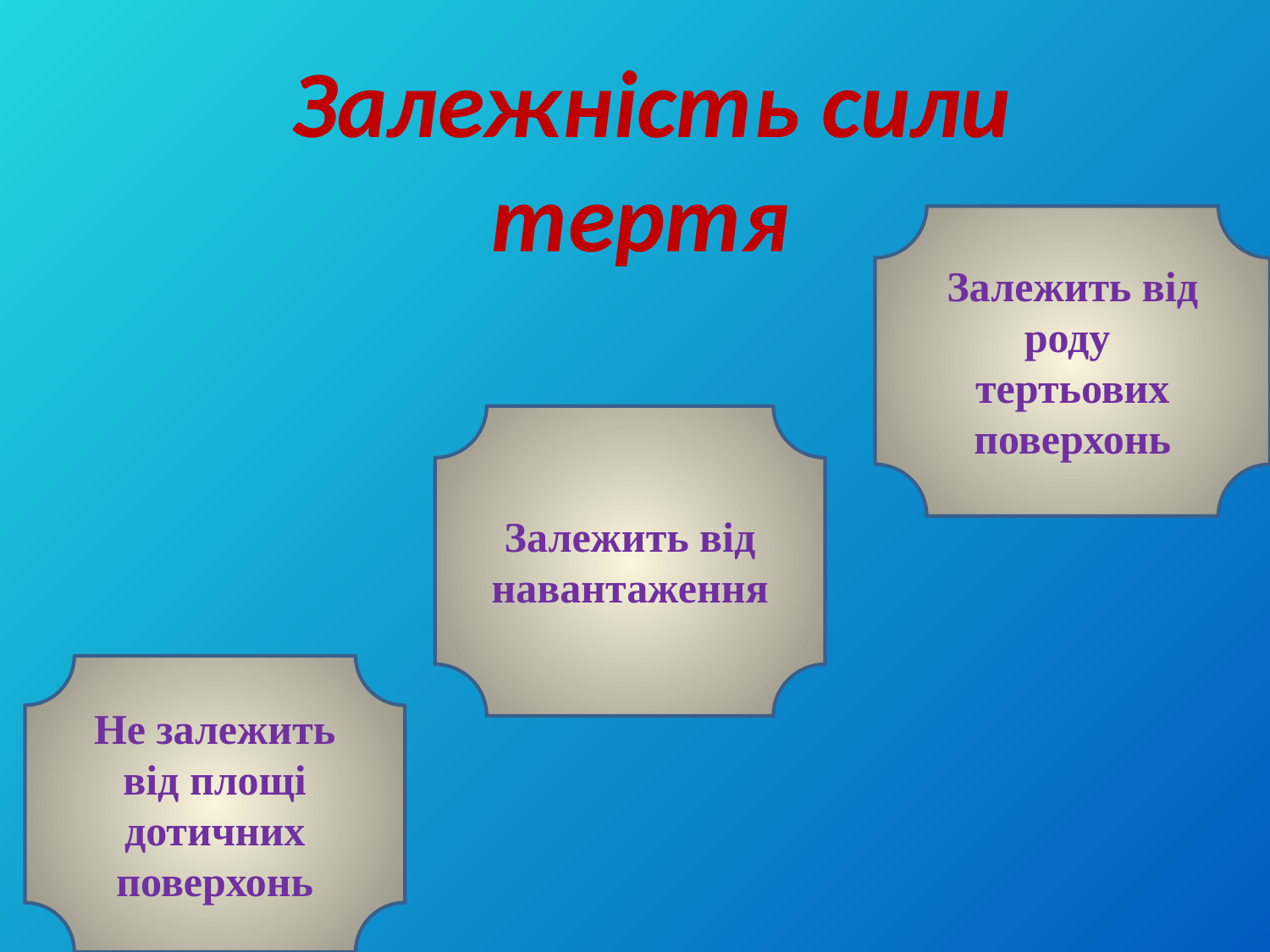

Залежність сили тертя
Залежить від роду  тертьових поверхонь
Залежить від навантаження
Не залежить від площі дотичних поверхонь